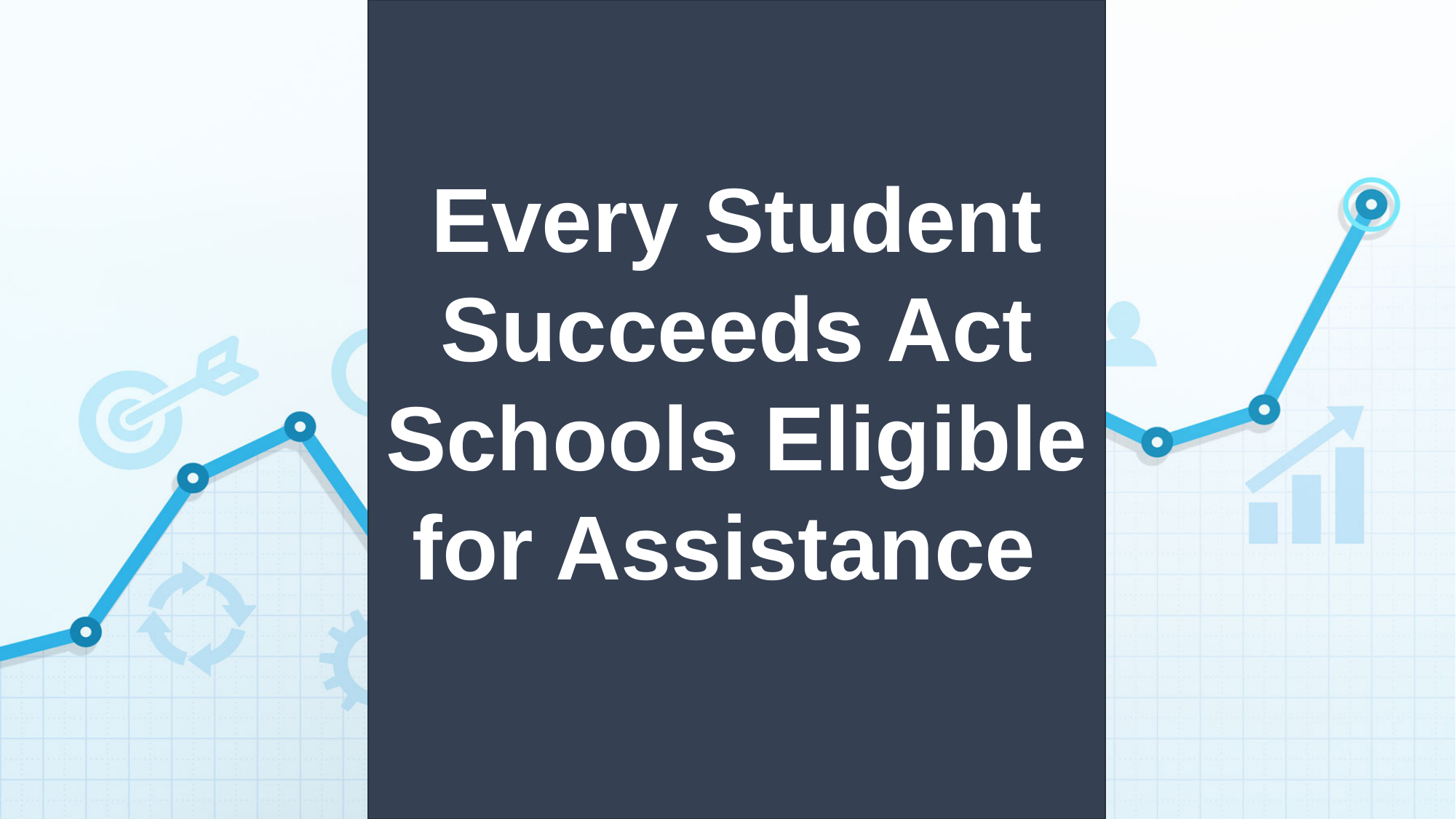

# Every Student Succeeds Act Schools Eligible for Assistance